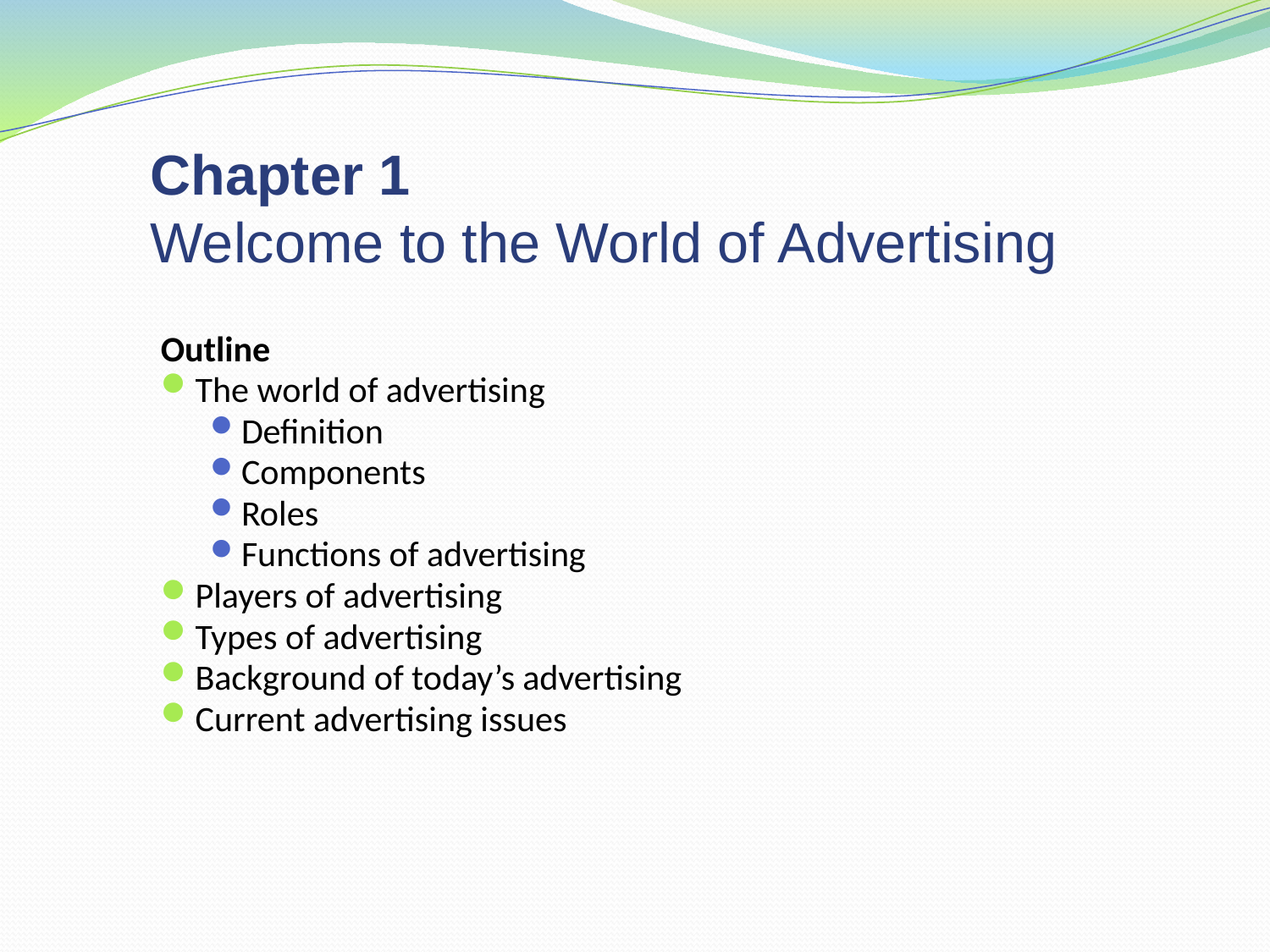

Chapter 1
Welcome to the World of Advertising
Outline
The world of advertising
Definition
Components
Roles
Functions of advertising
Players of advertising
Types of advertising
Background of today’s advertising
Current advertising issues